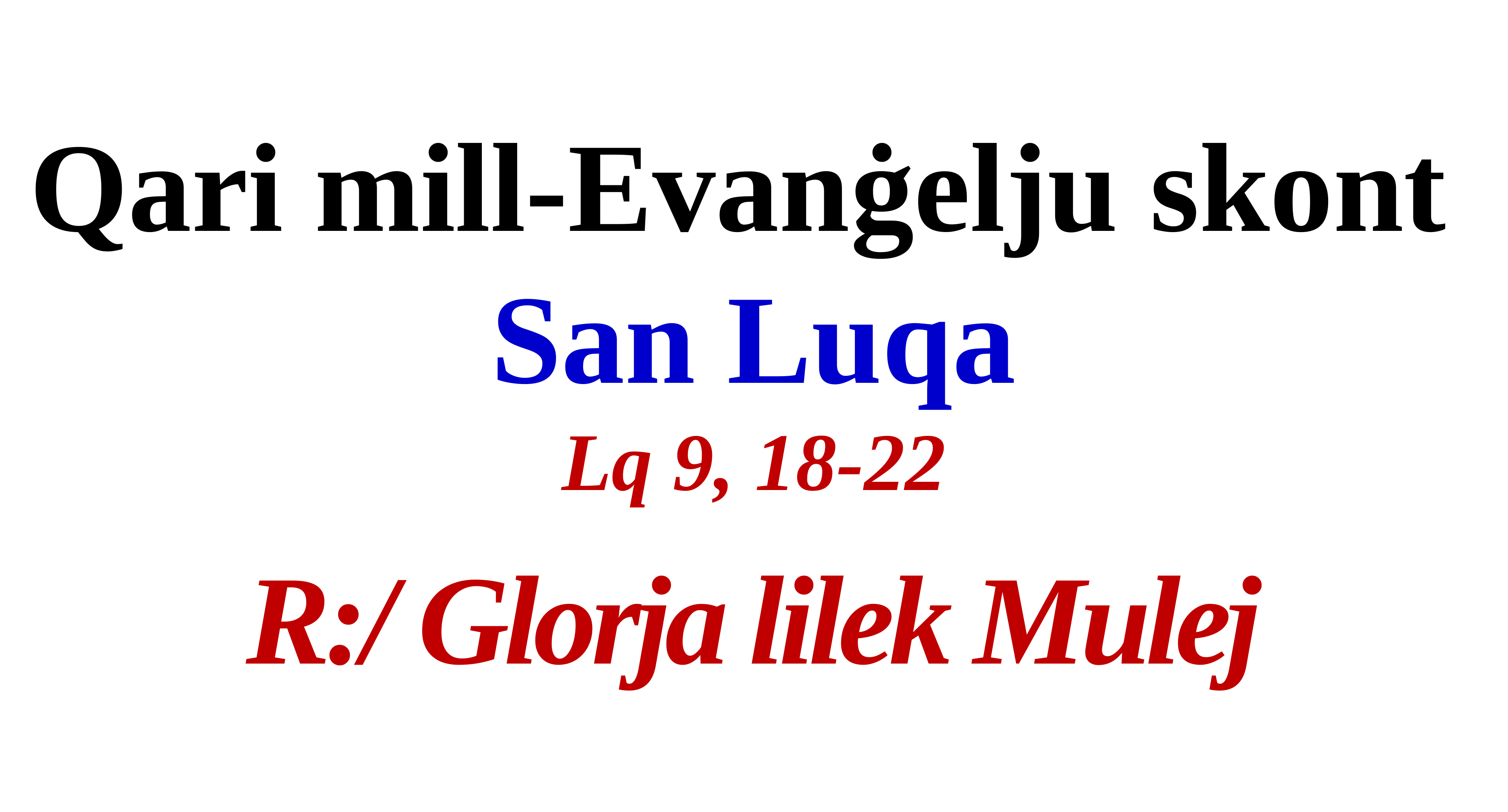

Qari mill-Evanġelju skont  San Luqa
Lq 9, 18-22
R:/ Glorja lilek Mulej